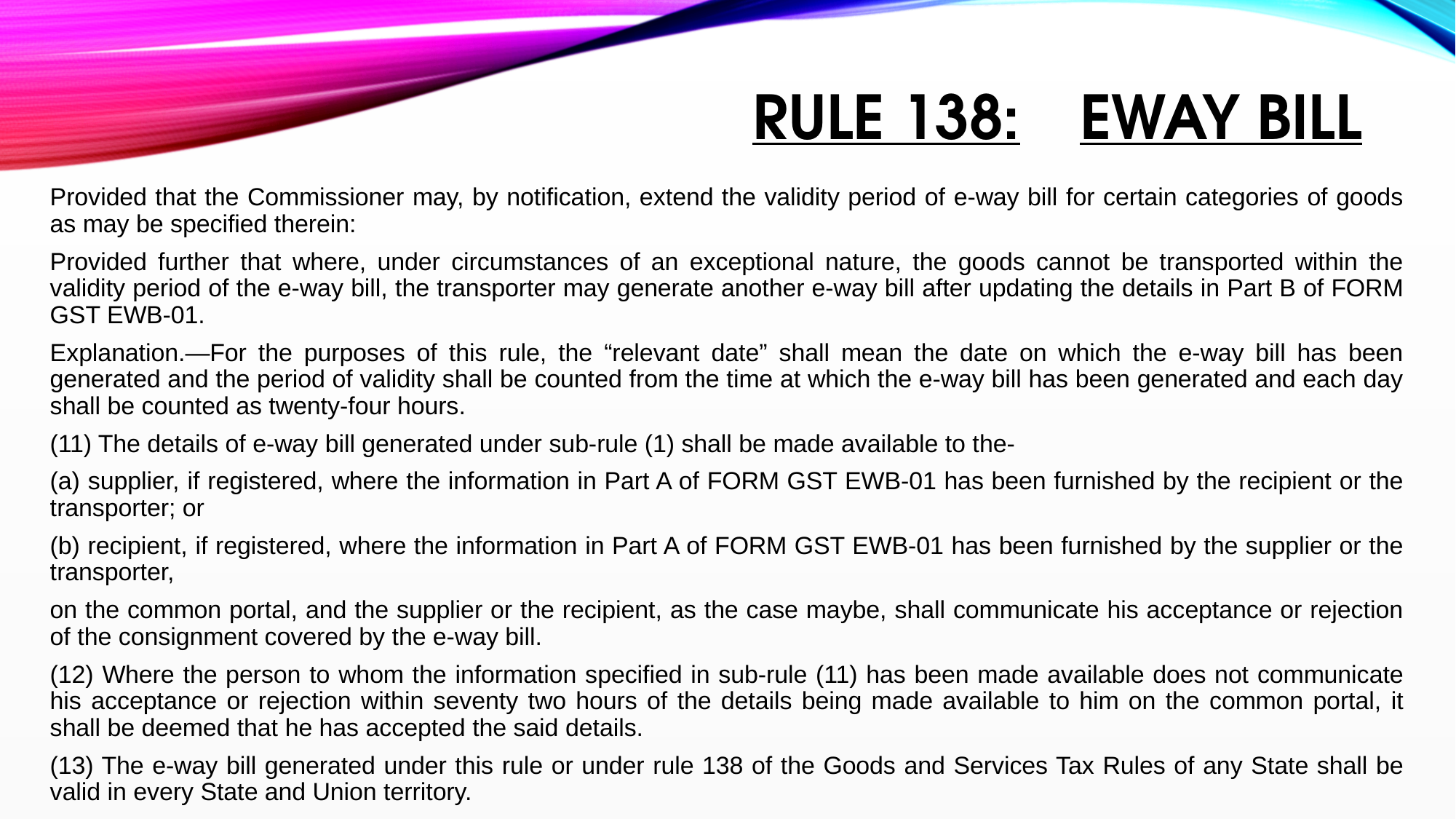

# Rule 138:	eway bill
Provided that the Commissioner may, by notification, extend the validity period of e-way bill for certain categories of goods as may be specified therein:
Provided further that where, under circumstances of an exceptional nature, the goods cannot be transported within the validity period of the e-way bill, the transporter may generate another e-way bill after updating the details in Part B of FORM GST EWB-01.
Explanation.—For the purposes of this rule, the “relevant date” shall mean the date on which the e-way bill has been generated and the period of validity shall be counted from the time at which the e-way bill has been generated and each day shall be counted as twenty-four hours.
(11) The details of e-way bill generated under sub-rule (1) shall be made available to the-
(a) supplier, if registered, where the information in Part A of FORM GST EWB-01 has been furnished by the recipient or the transporter; or
(b) recipient, if registered, where the information in Part A of FORM GST EWB-01 has been furnished by the supplier or the transporter,
on the common portal, and the supplier or the recipient, as the case maybe, shall communicate his acceptance or rejection of the consignment covered by the e-way bill.
(12) Where the person to whom the information specified in sub-rule (11) has been made available does not communicate his acceptance or rejection within seventy two hours of the details being made available to him on the common portal, it shall be deemed that he has accepted the said details.
(13) The e-way bill generated under this rule or under rule 138 of the Goods and Services Tax Rules of any State shall be valid in every State and Union territory.